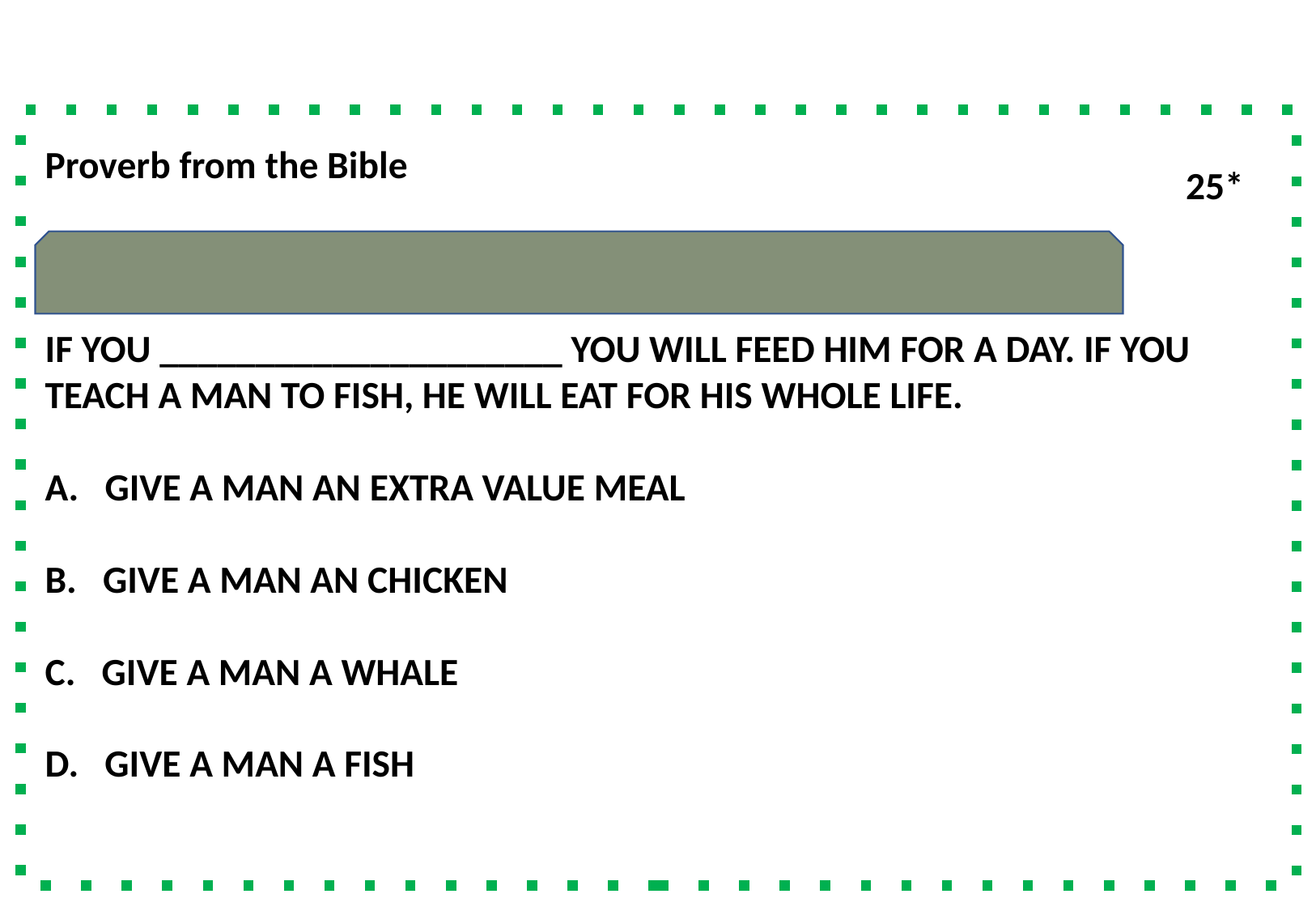

Proverb from the Bible

 Meaning: What you learn now will help you for your whole life.

IF YOU _____________________ YOU WILL FEED HIM FOR A DAY. IF YOU TEACH A MAN TO FISH, HE WILL EAT FOR HIS WHOLE LIFE.

A.   GIVE A MAN AN EXTRA VALUE MEAL

B.   GIVE A MAN AN CHICKEN

C.   GIVE A MAN A WHALE

D.   GIVE A MAN A FISH

25*